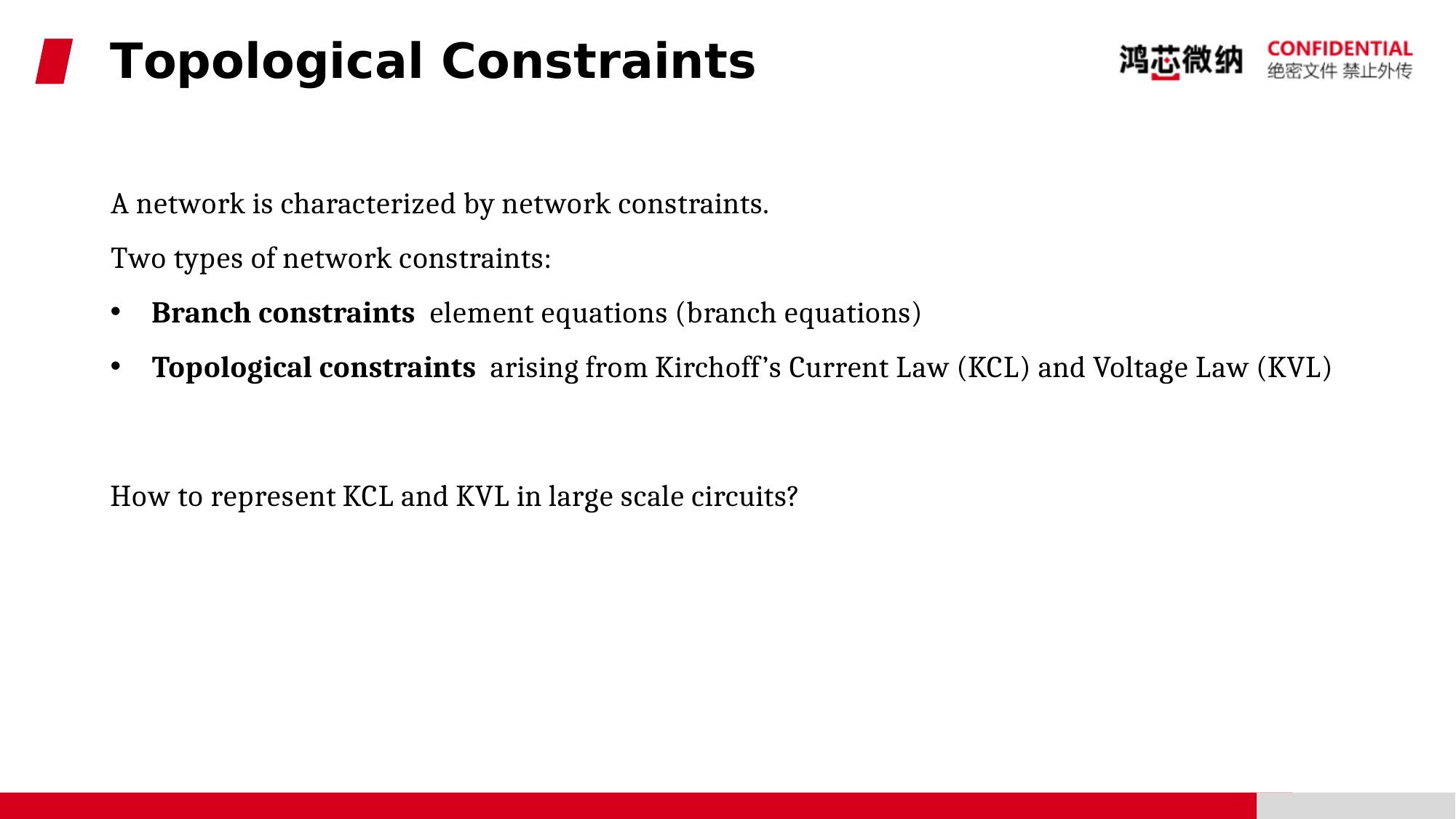

# Topological Constraints
A network is characterized by network constraints.
Two types of network constraints:
Branch constraints  element equations (branch equations)
Topological constraints  arising from Kirchoff’s Current Law (KCL) and Voltage Law (KVL)
How to represent KCL and KVL in large scale circuits?
5